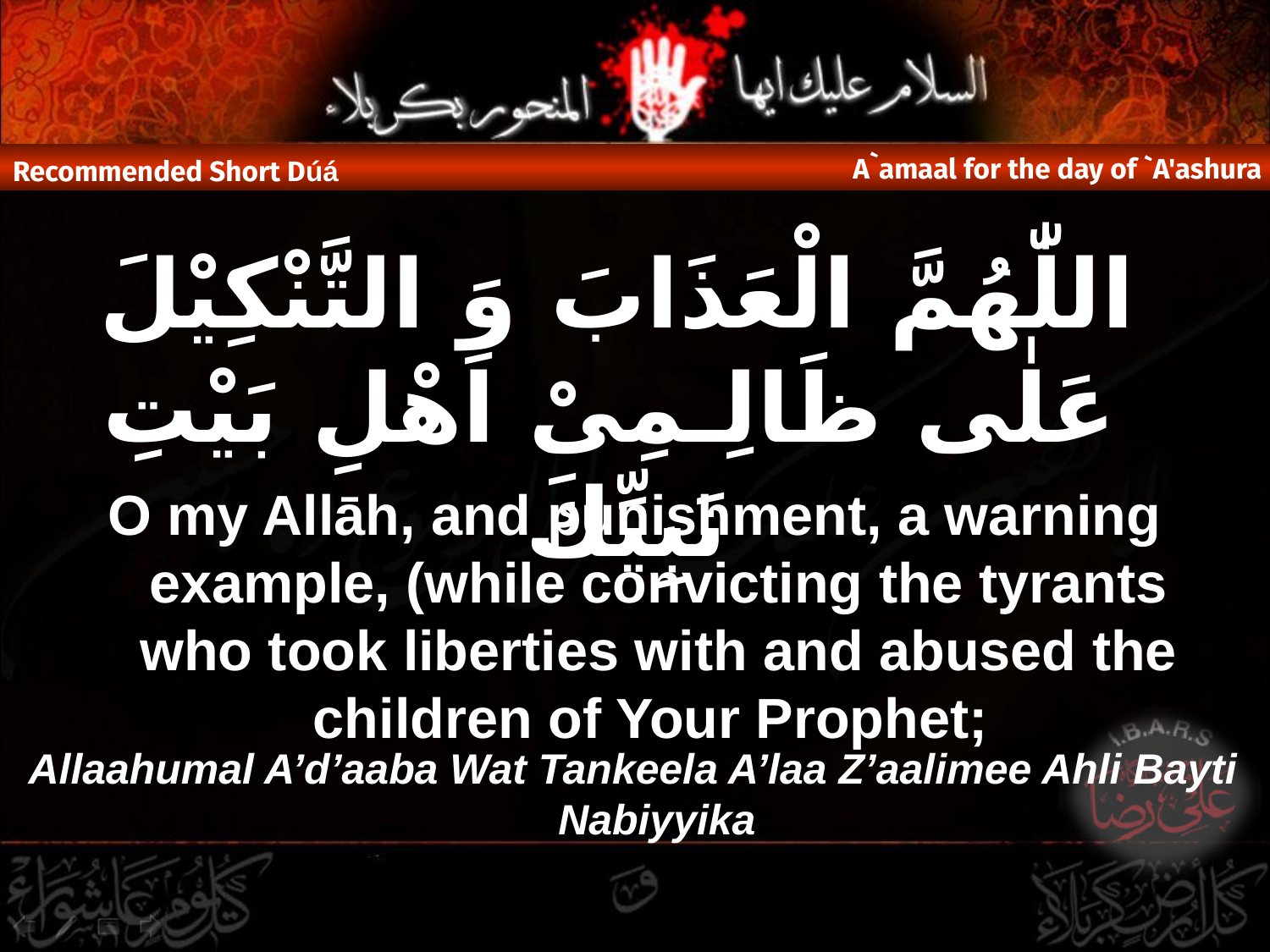

A`amaal for the day of `A'ashura
Recommended Short Dúá
 اللّٰهُمَّ الْعَذَابَ وَ التَّنْكِيْلَ عَلٰى ظَالِـمِىْ اَهْلِ بَيْتِ نَبِيِّكَ
O my Allāh, and punishment, a warning example, (while convicting the tyrants who took liberties with and abused the children of Your Prophet;
Allaahumal A’d’aaba Wat Tankeela A’laa Z’aalimee Ahli Bayti Nabiyyika